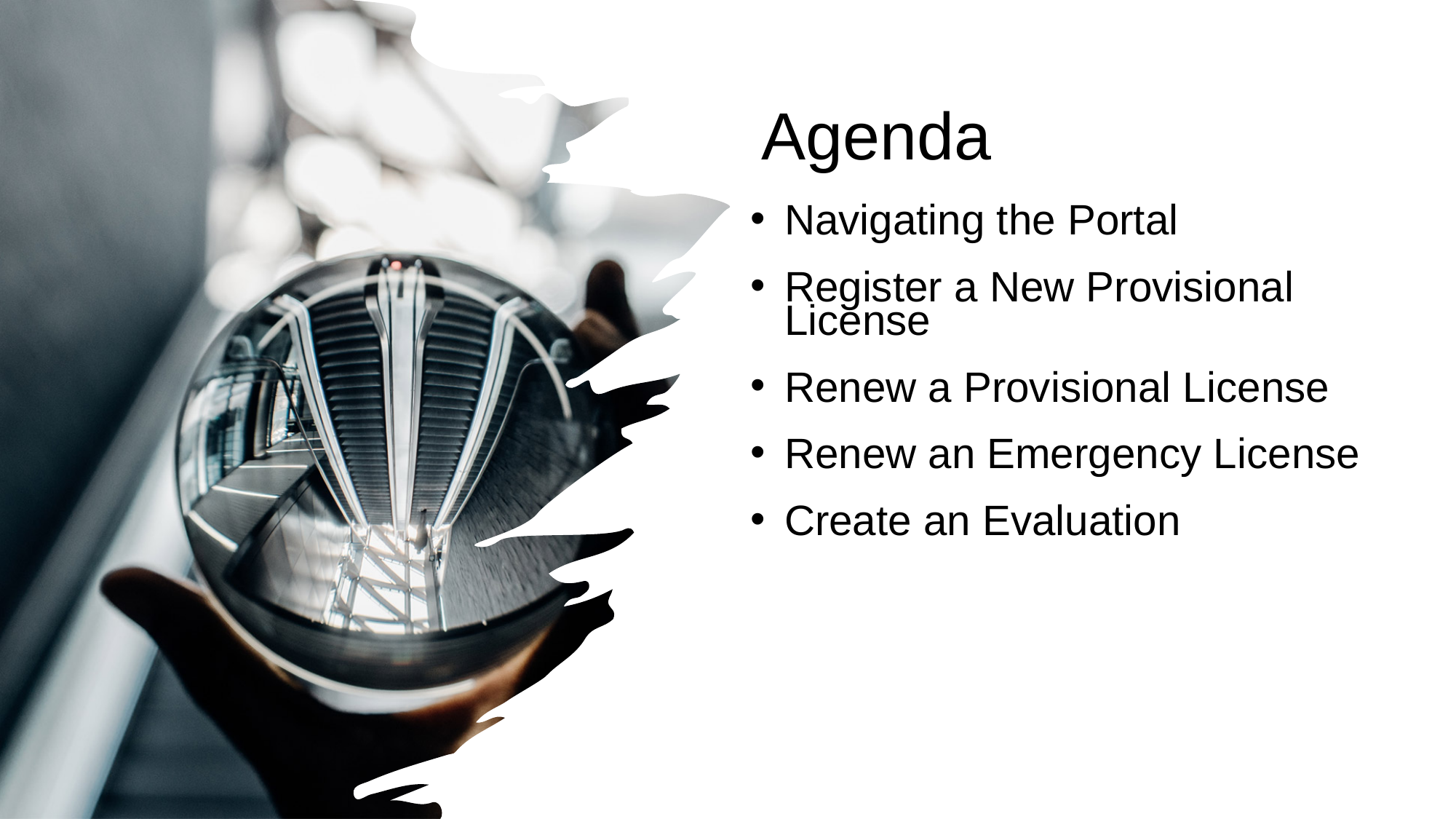

# Agenda
Navigating the Portal
Register a New Provisional License
Renew a Provisional License
Renew an Emergency License
Create an Evaluation